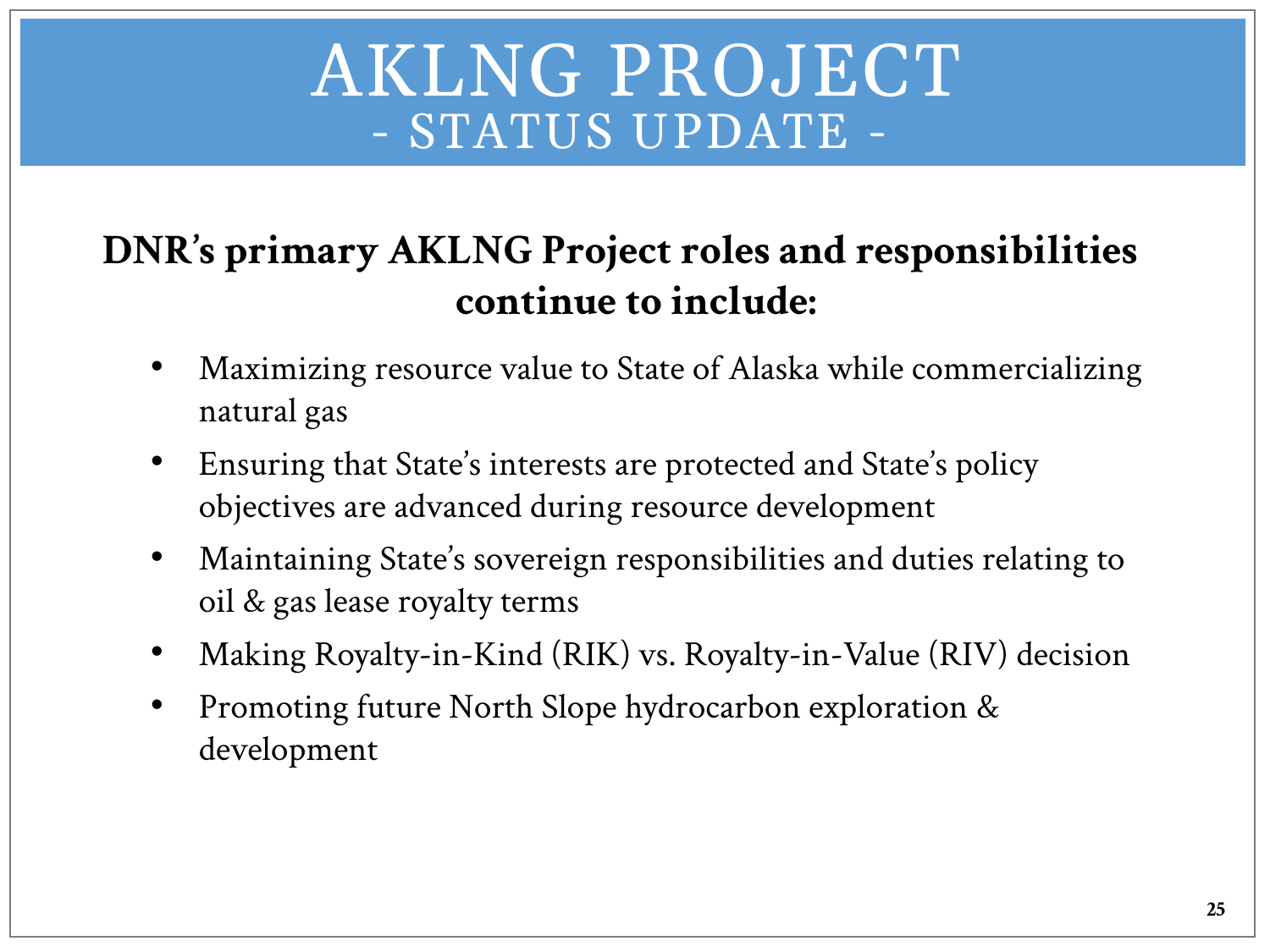

AKLNG Project
- Status Update -
DNR’s primary AKLNG Project roles and responsibilities continue to include:
Maximizing resource value to State of Alaska while commercializing natural gas
Ensuring that State’s interests are protected and State’s policy objectives are advanced during resource development
Maintaining State’s sovereign responsibilities and duties relating to oil & gas lease royalty terms
Making Royalty-in-Kind (RIK) vs. Royalty-in-Value (RIV) decision
Promoting future North Slope hydrocarbon exploration & development

25